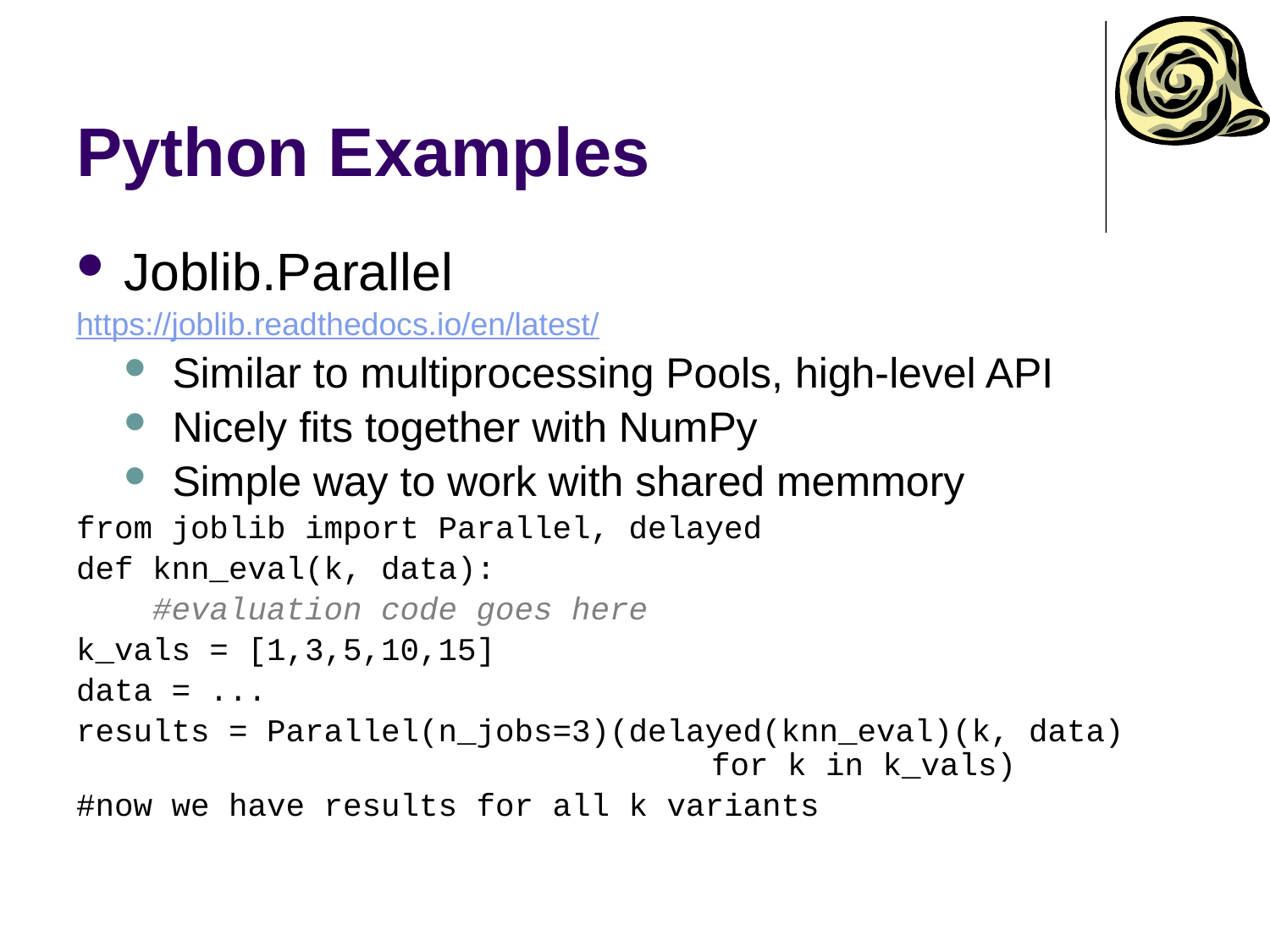

# Python Examples
Joblib.Parallel
https://joblib.readthedocs.io/en/latest/
Similar to multiprocessing Pools, high-level API
Nicely fits together with NumPy
Simple way to work with shared memmory
from joblib import Parallel, delayed
def knn_eval(k, data):
    #evaluation code goes here
k_vals = [1,3,5,10,15]
data = ...
results = Parallel(n_jobs=3)(delayed(knn_eval)(k, data) 					for k in k_vals)
#now we have results for all k variants